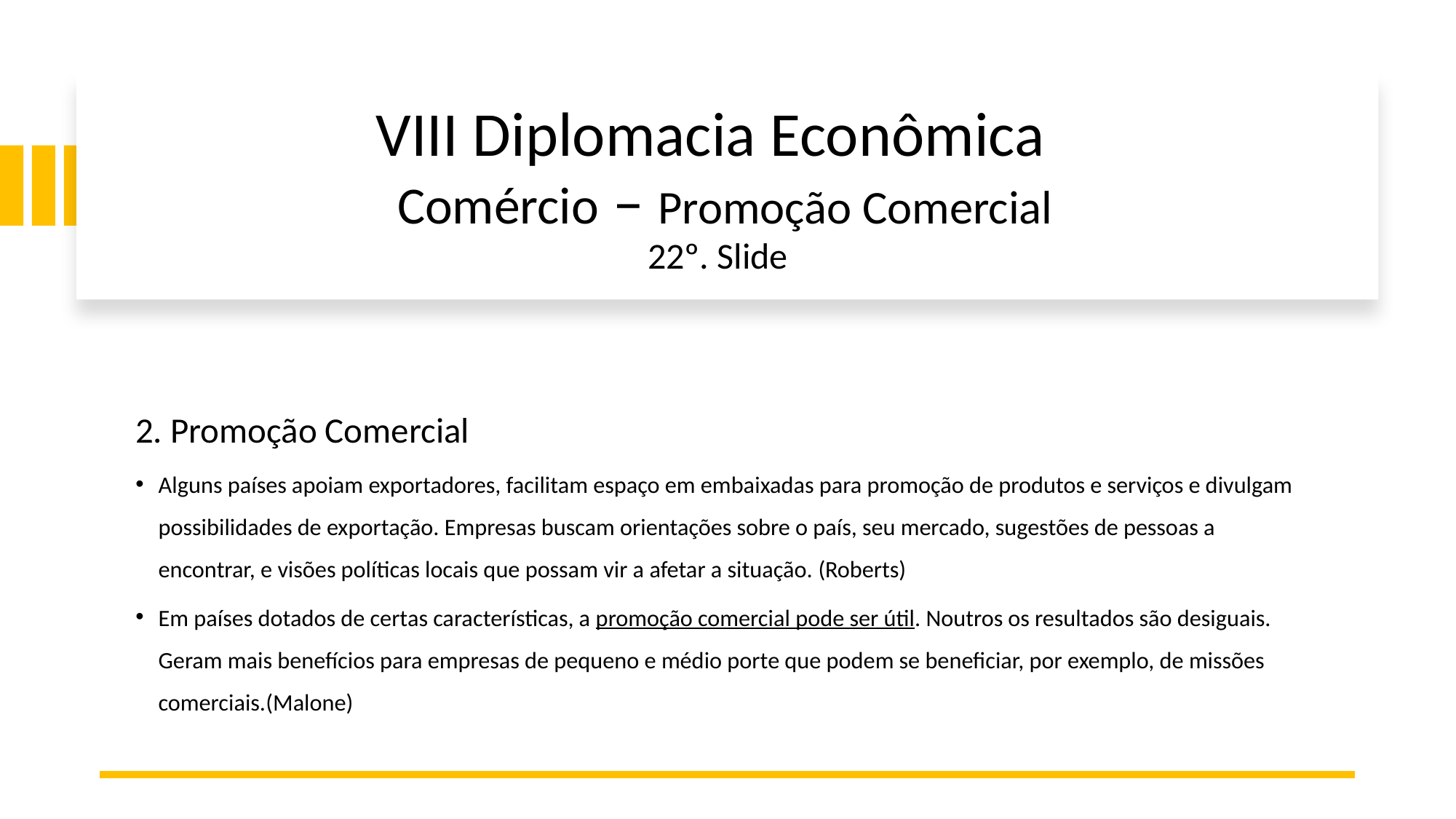

# VIII Diplomacia Econômica Comércio – Promoção Comercial 22º. Slide

2. Promoção Comercial
Alguns países apoiam exportadores, facilitam espaço em embaixadas para promoção de produtos e serviços e divulgam possibilidades de exportação. Empresas buscam orientações sobre o país, seu mercado, sugestões de pessoas a encontrar, e visões políticas locais que possam vir a afetar a situação. (Roberts)
Em países dotados de certas características, a promoção comercial pode ser útil. Noutros os resultados são desiguais. Geram mais benefícios para empresas de pequeno e médio porte que podem se beneficiar, por exemplo, de missões comerciais.(Malone)